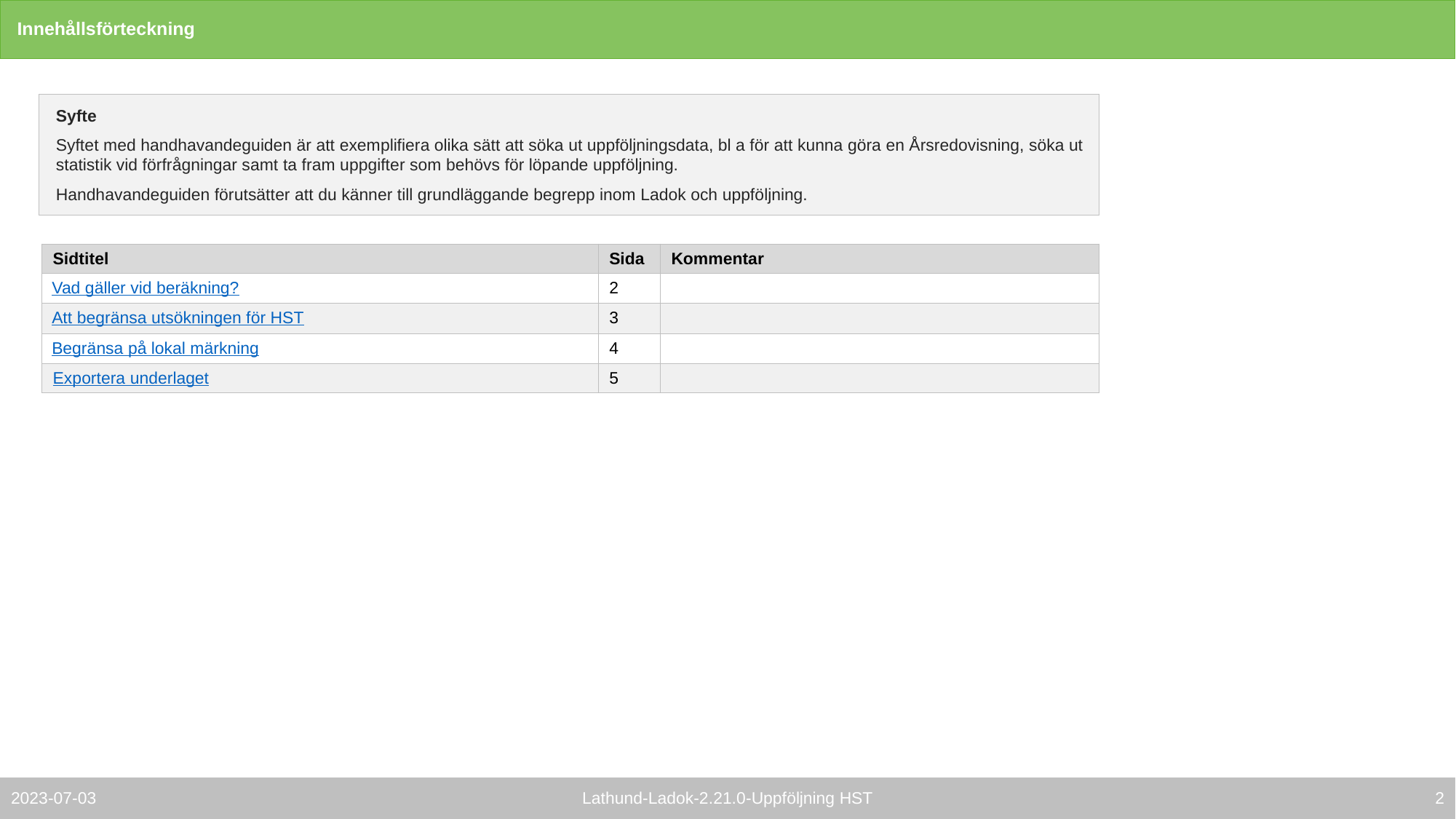

# Innehållsförteckning
Syfte
Syftet med handhavandeguiden är att exemplifiera olika sätt att söka ut uppföljningsdata, bl a för att kunna göra en Årsredovisning, söka ut statistik vid förfrågningar samt ta fram uppgifter som behövs för löpande uppföljning.
Handhavandeguiden förutsätter att du känner till grundläggande begrepp inom Ladok och uppföljning.
| Sidtitel | Sida | Kommentar |
| --- | --- | --- |
| Vad gäller vid beräkning? | 2 |  |
| Att begränsa utsökningen för HST | 3 |  |
| Begränsa på lokal märkning | 4 |  |
| Exportera underlaget | 5 |  |
Lathund-Ladok-2.21.0-Uppföljning HST
2023-07-03
2